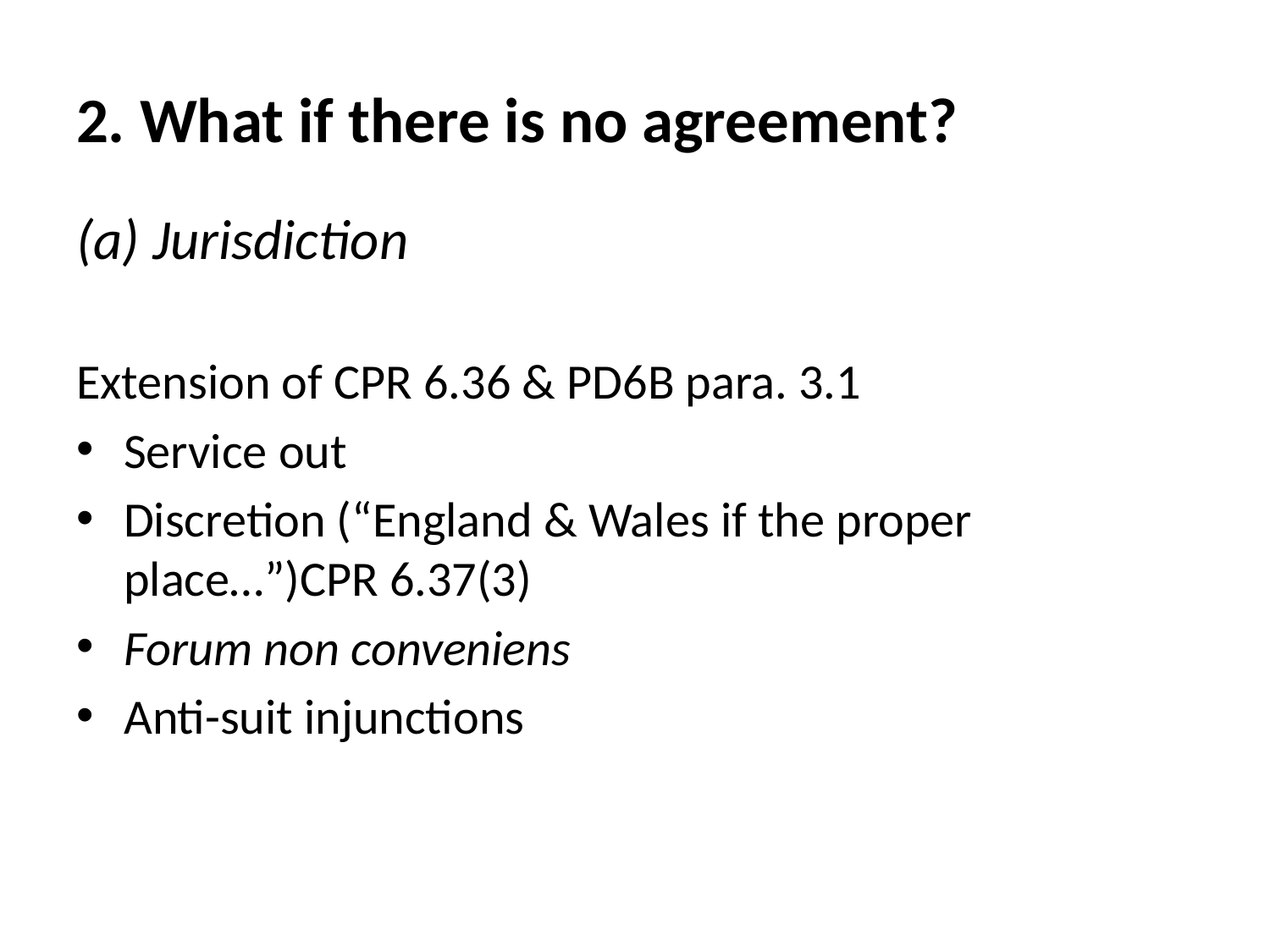

# 2. What if there is no agreement?
 Jurisdiction

Extension of CPR 6.36 & PD6B para. 3.1
Service out
Discretion (“England & Wales if the proper place…”)CPR 6.37(3)
Forum non conveniens
Anti-suit injunctions